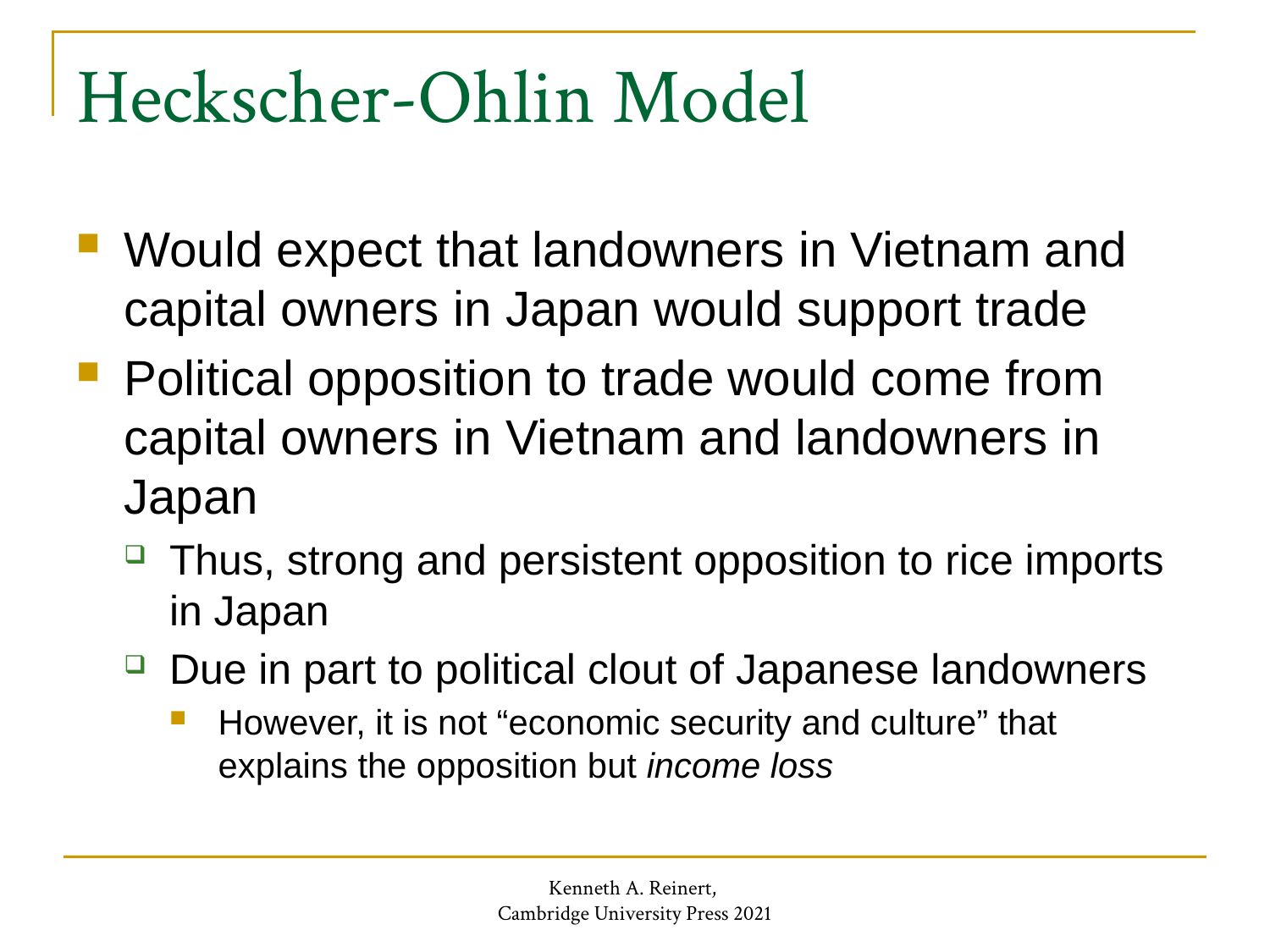

# Heckscher-Ohlin Model
Would expect that landowners in Vietnam and capital owners in Japan would support trade
Political opposition to trade would come from capital owners in Vietnam and landowners in Japan
Thus, strong and persistent opposition to rice imports in Japan
Due in part to political clout of Japanese landowners
However, it is not “economic security and culture” that explains the opposition but income loss

Kenneth A. Reinert,
Cambridge University Press 2021